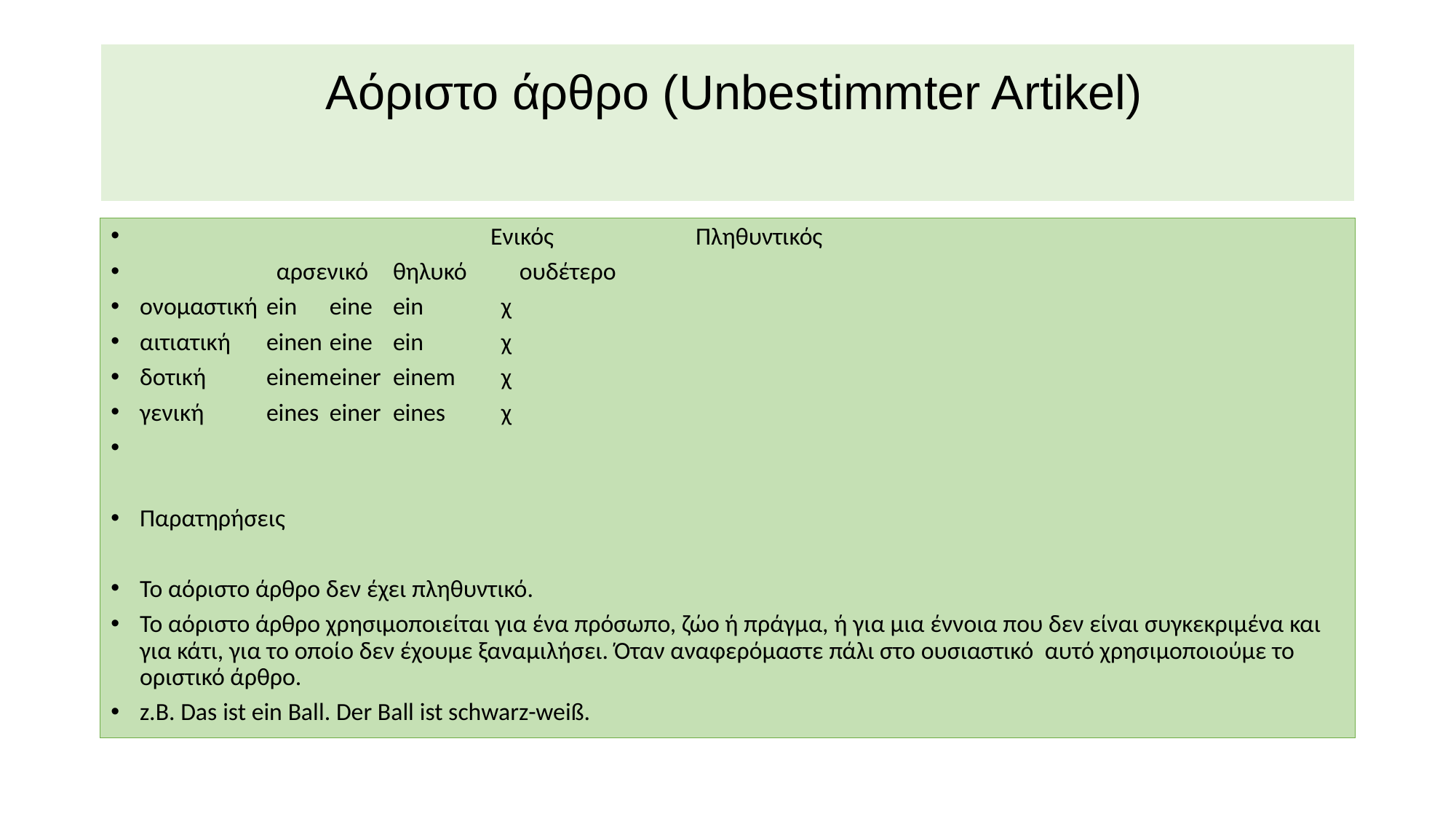

# Aόριστο άρθρο (Unbestimmter Artikel)
 	                                                   Ενικός	                    Πληθυντικός
 	             αρσενικό	θηλυκό	ουδέτερο
ονομαστική	ein	eine	ein	        χ
αιτιατική	einen	eine	ein	        χ
δοτική		einem	einer	einem	        χ
γενική		eines	einer	eines	        χ

Παρατηρήσεις

Το αόριστο άρθρο δεν έχει πληθυντικό.
Το αόριστο άρθρο χρησιμοποιείται για ένα πρόσωπο, ζώο ή πράγμα, ή για μια έννοια που δεν είναι συγκεκριμένα και για κάτι, για το οποίο δεν έχουμε ξαναμιλήσει. Όταν αναφερόμαστε πάλι στο ουσιαστικό  αυτό χρησιμοποιούμε το οριστικό άρθρο.
z.B. Das ist ein Ball. Der Ball ist schwarz-weiß.